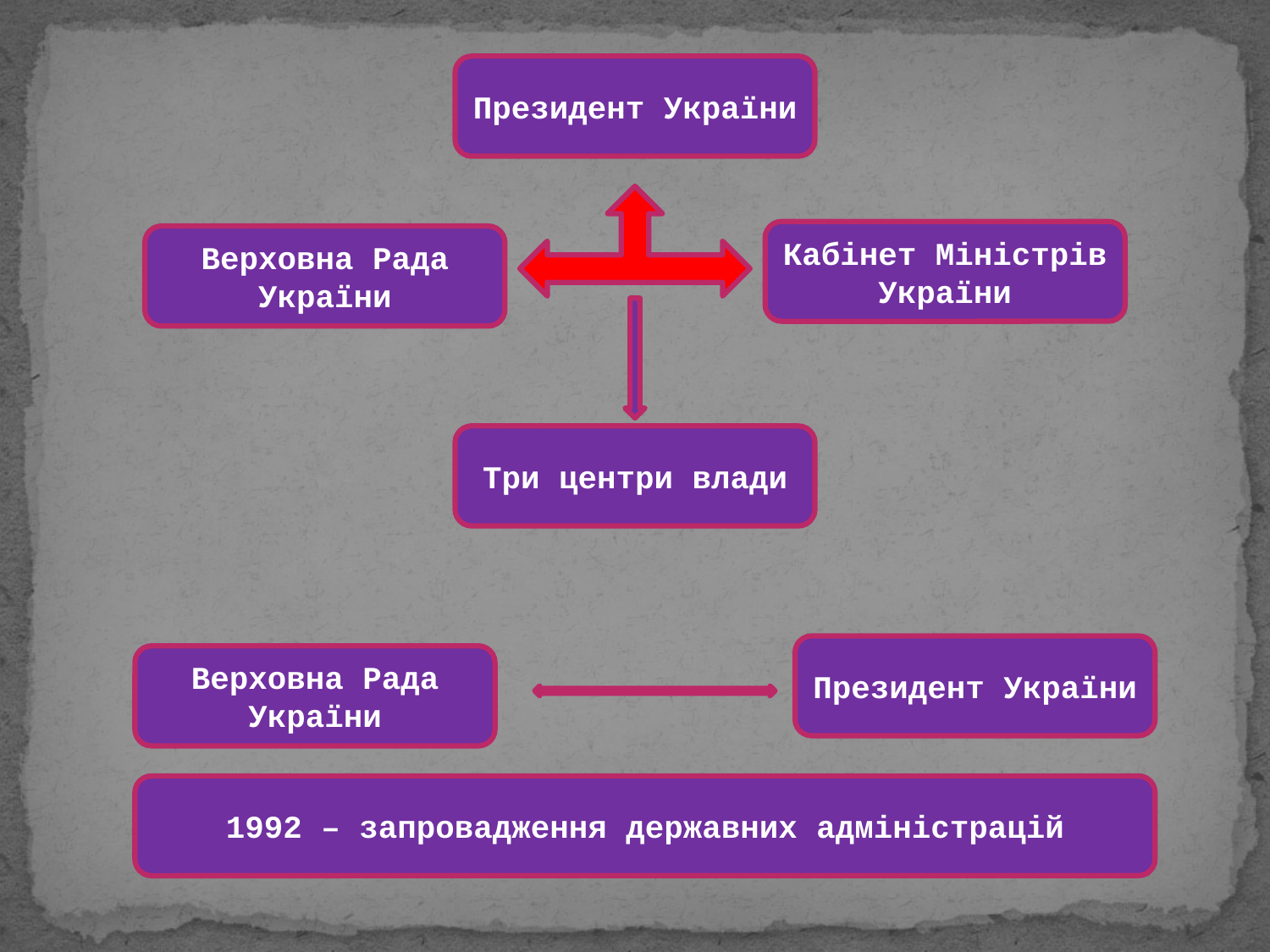

Президент України

Кабінет Міністрів України
Верховна Рада України

Три центри влади
Президент України
Верховна Рада України

1992 – запровадження державних адміністрацій